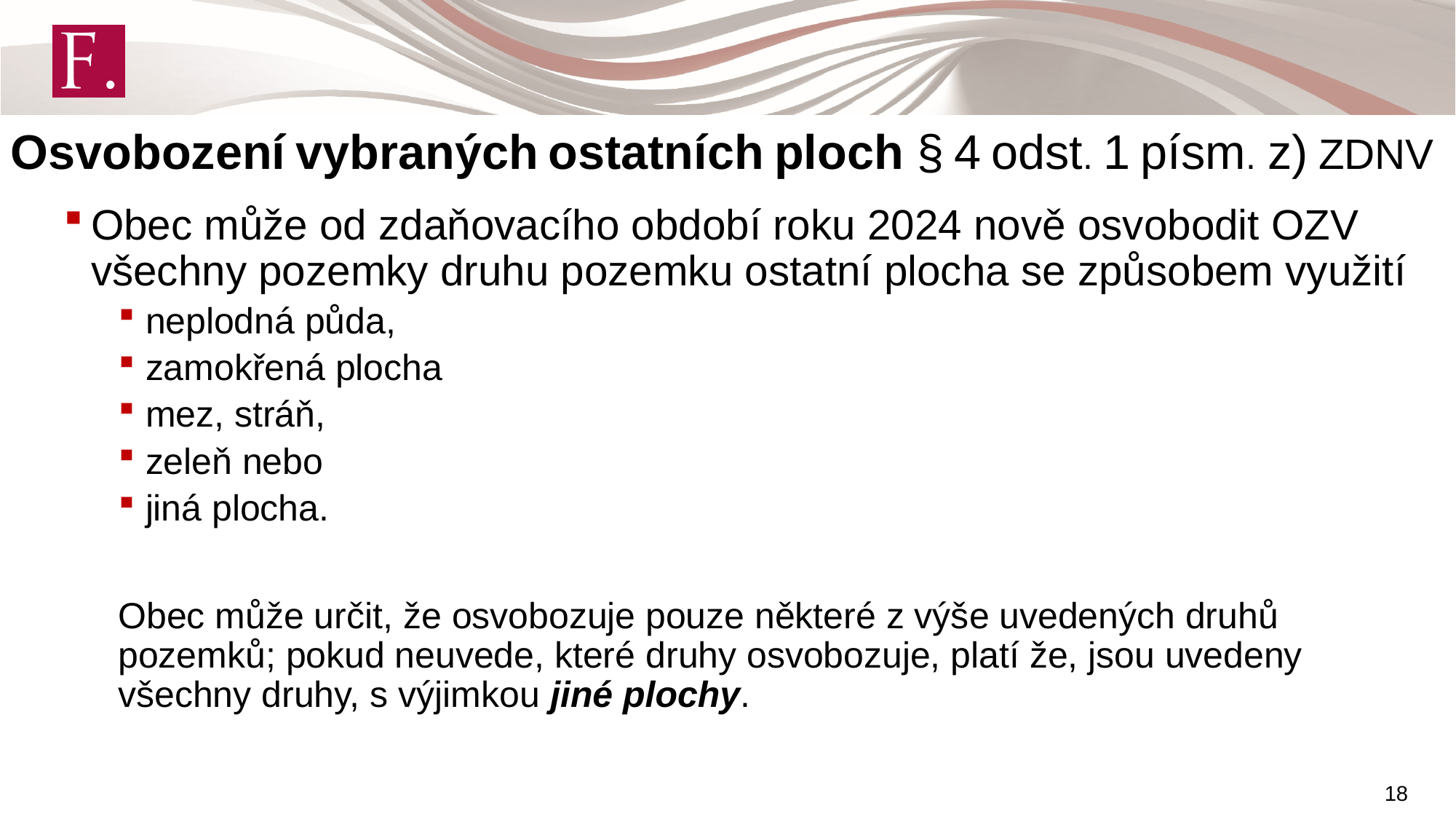

Osvobození vybraných ostatních ploch § 4 odst. 1 písm. z) ZDNV
Obec může od zdaňovacího období roku 2024 nově osvobodit OZV všechny pozemky druhu pozemku ostatní plocha se způsobem využití
neplodná půda,
zamokřená plocha
mez, stráň,
zeleň nebo
jiná plocha.

Obec může určit, že osvobozuje pouze některé z výše uvedených druhů pozemků; pokud neuvede, které druhy osvobozuje, platí že, jsou uvedeny všechny druhy, s výjimkou jiné plochy.
18